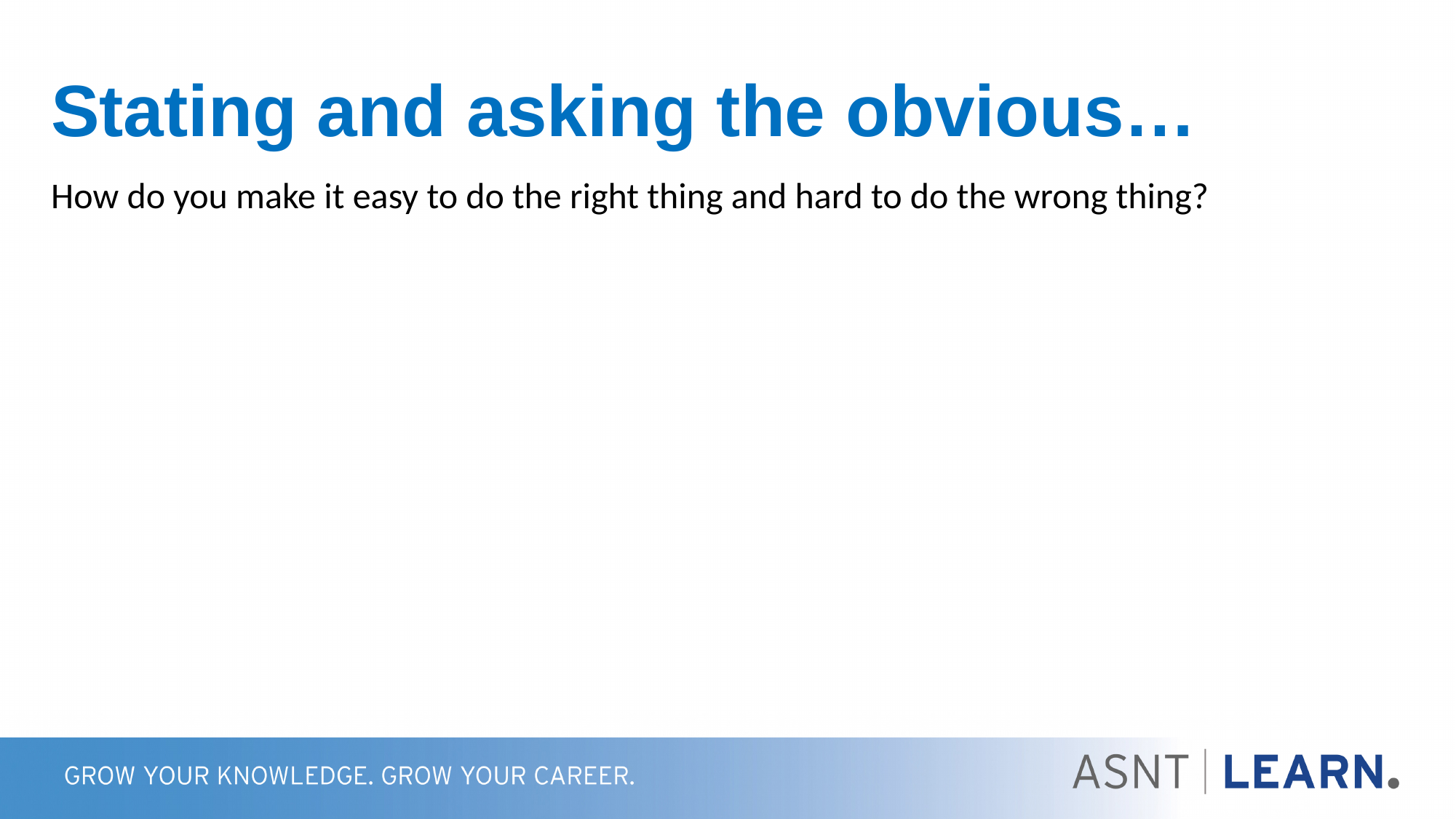

# Stating and asking the obvious…
How do you make it easy to do the right thing and hard to do the wrong thing?